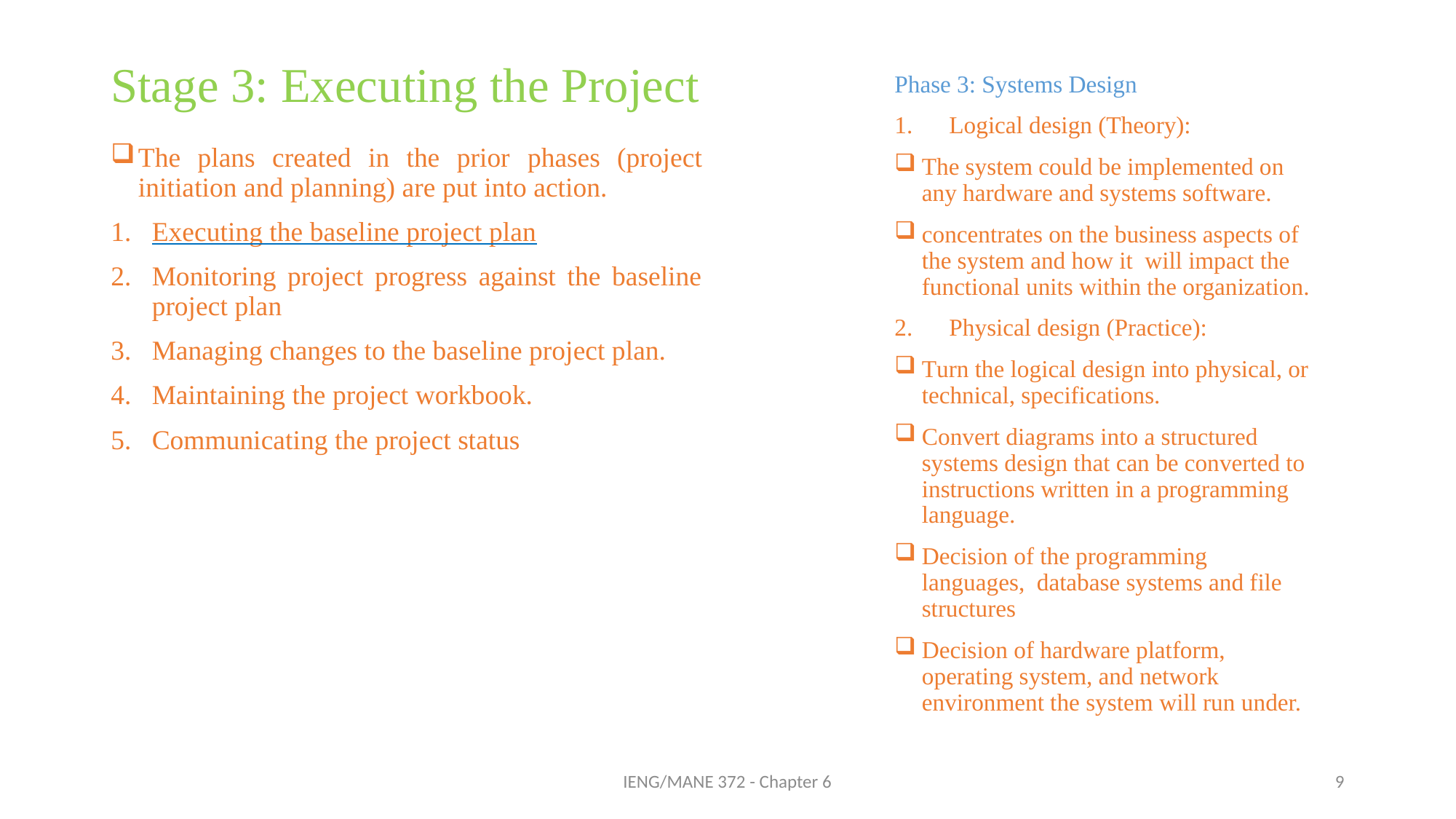

# Stage 3: Executing the Project
Phase 3: Systems Design
Logical design (Theory):
The system could be implemented on any hardware and systems software.
concentrates on the business aspects of the system and how it  will impact the functional units within the organization.
Physical design (Practice):
Turn the logical design into physical, or technical, specifications.
Convert diagrams into a structured systems design that can be converted to instructions written in a programming language.
Decision of the programming languages,  database systems and file structures
Decision of hardware platform, operating system, and network environment the system will run under.
The plans created in the prior phases (project initiation and planning) are put into action.
Executing the baseline project plan
Monitoring project progress against the baseline project plan
Managing changes to the baseline project plan.
Maintaining the project workbook.
Communicating the project status

IENG/MANE 372 - Chapter 6
9